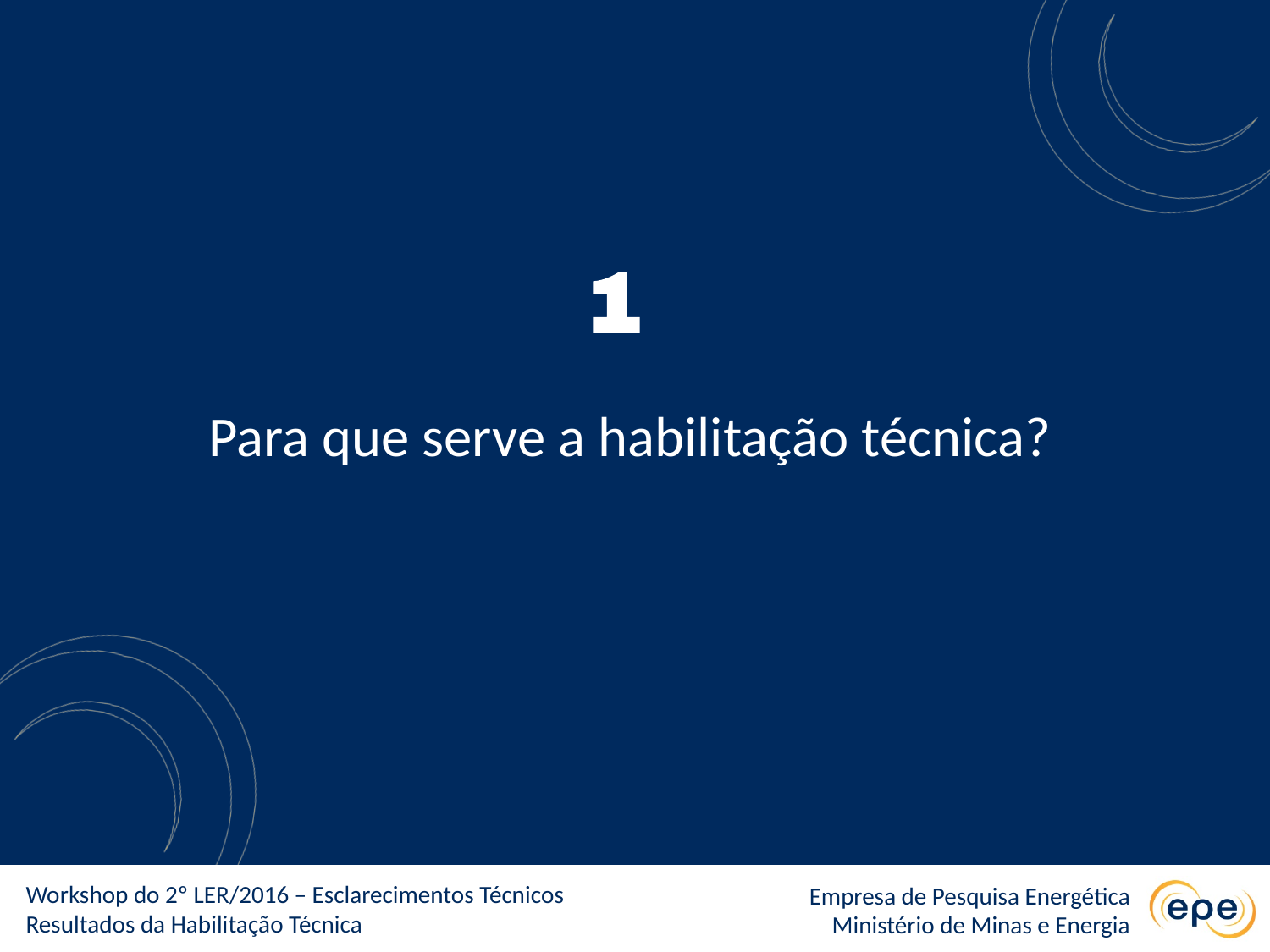

1
Para que serve a habilitação técnica?